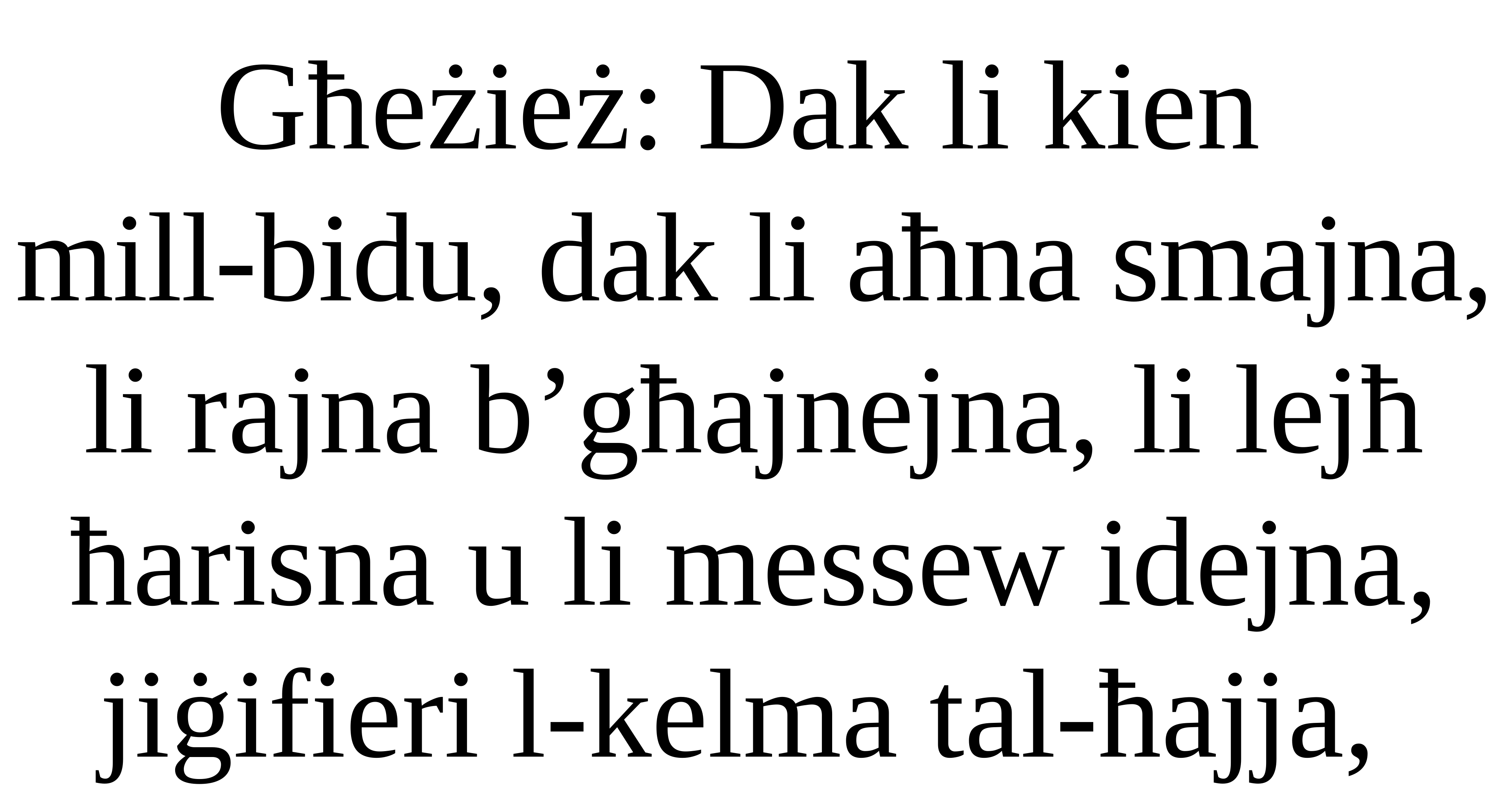

Għeżież: Dak li kien
mill-bidu, dak li aħna smajna, li rajna b’għajnejna, li lejħ ħarisna u li messew idejna, jiġifieri l-kelma tal-ħajja,